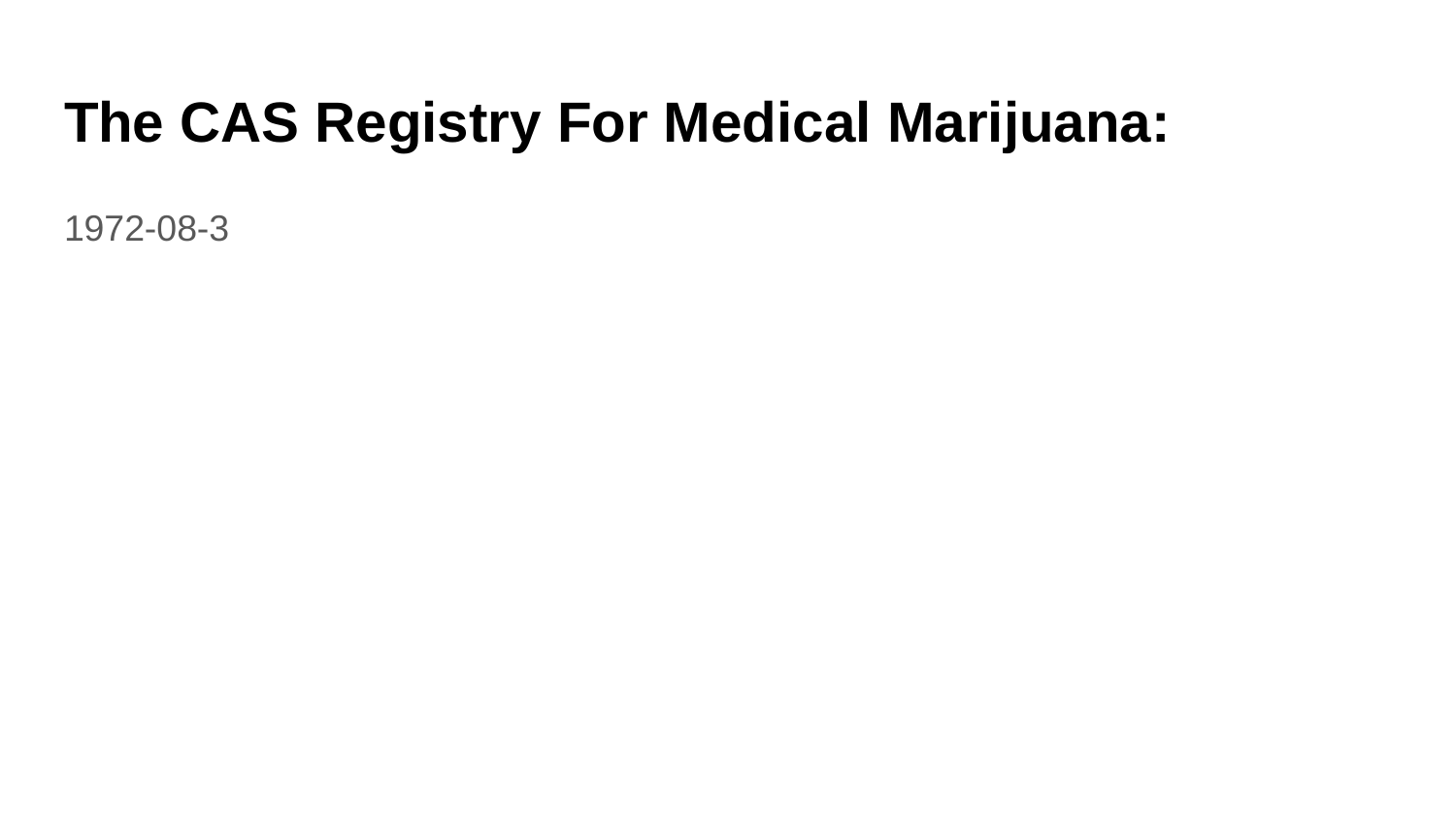

# The CAS Registry For Medical Marijuana:
1972-08-3